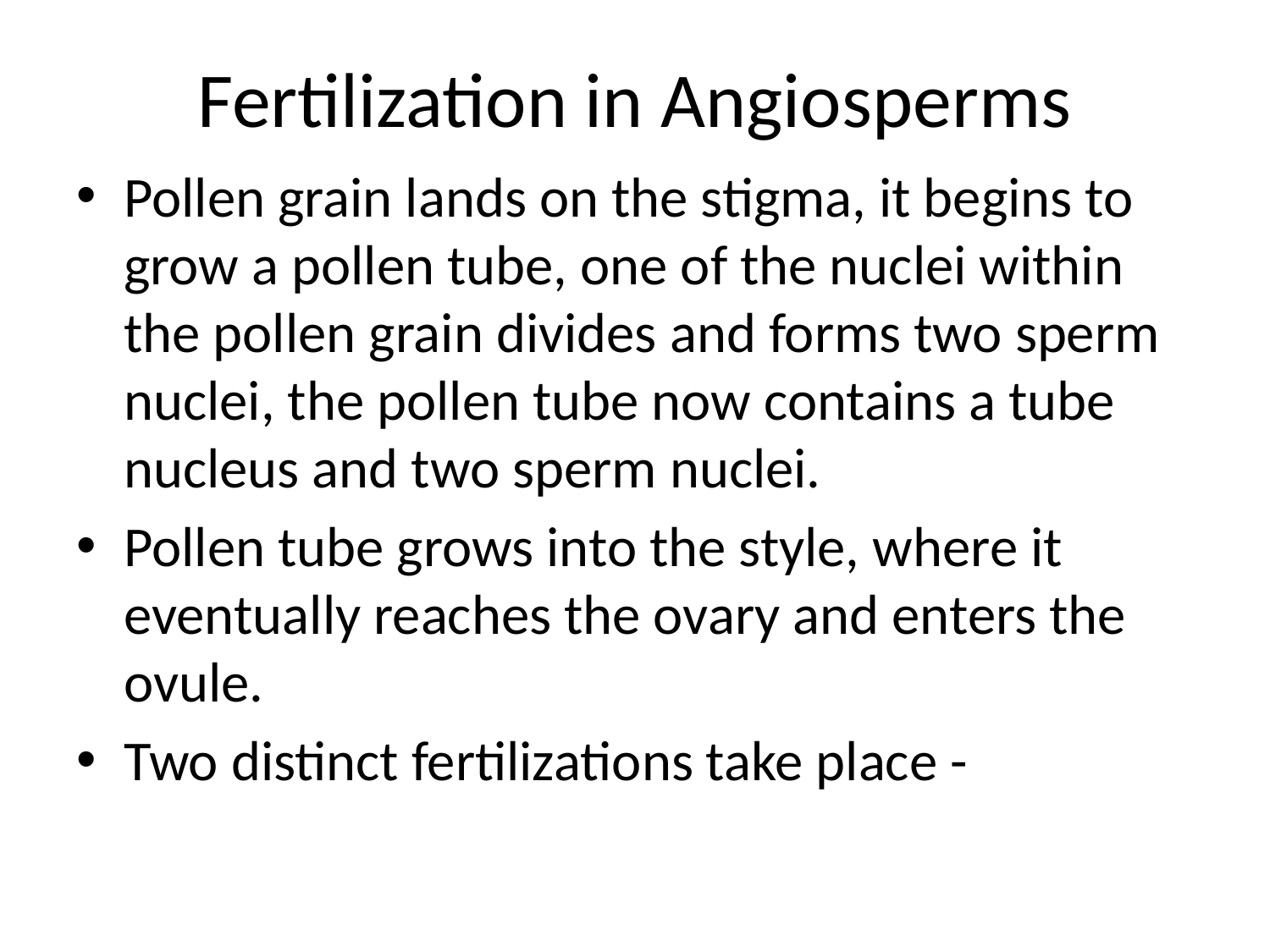

# Fertilization in Angiosperms
Pollen grain lands on the stigma, it begins to grow a pollen tube, one of the nuclei within the pollen grain divides and forms two sperm nuclei, the pollen tube now contains a tube nucleus and two sperm nuclei.
Pollen tube grows into the style, where it eventually reaches the ovary and enters the ovule.
Two distinct fertilizations take place -